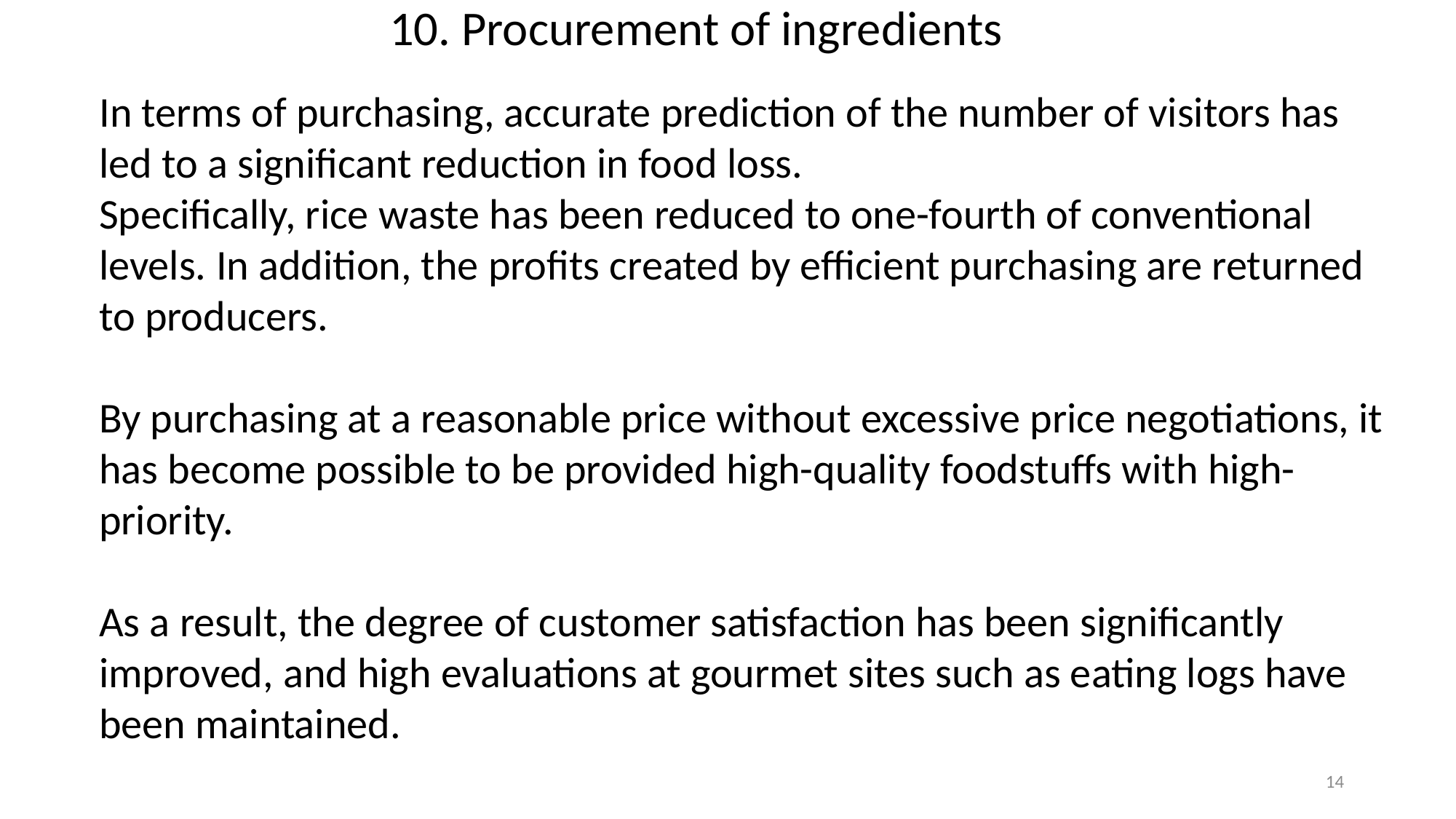

# 10. Procurement of ingredients
In terms of purchasing, accurate prediction of the number of visitors has led to a significant reduction in food loss.
Specifically, rice waste has been reduced to one-fourth of conventional levels. In addition, the profits created by efficient purchasing are returned to producers.

By purchasing at a reasonable price without excessive price negotiations, it has become possible to be provided high-quality foodstuffs with high-priority.

As a result, the degree of customer satisfaction has been significantly improved, and high evaluations at gourmet sites such as eating logs have been maintained.
14